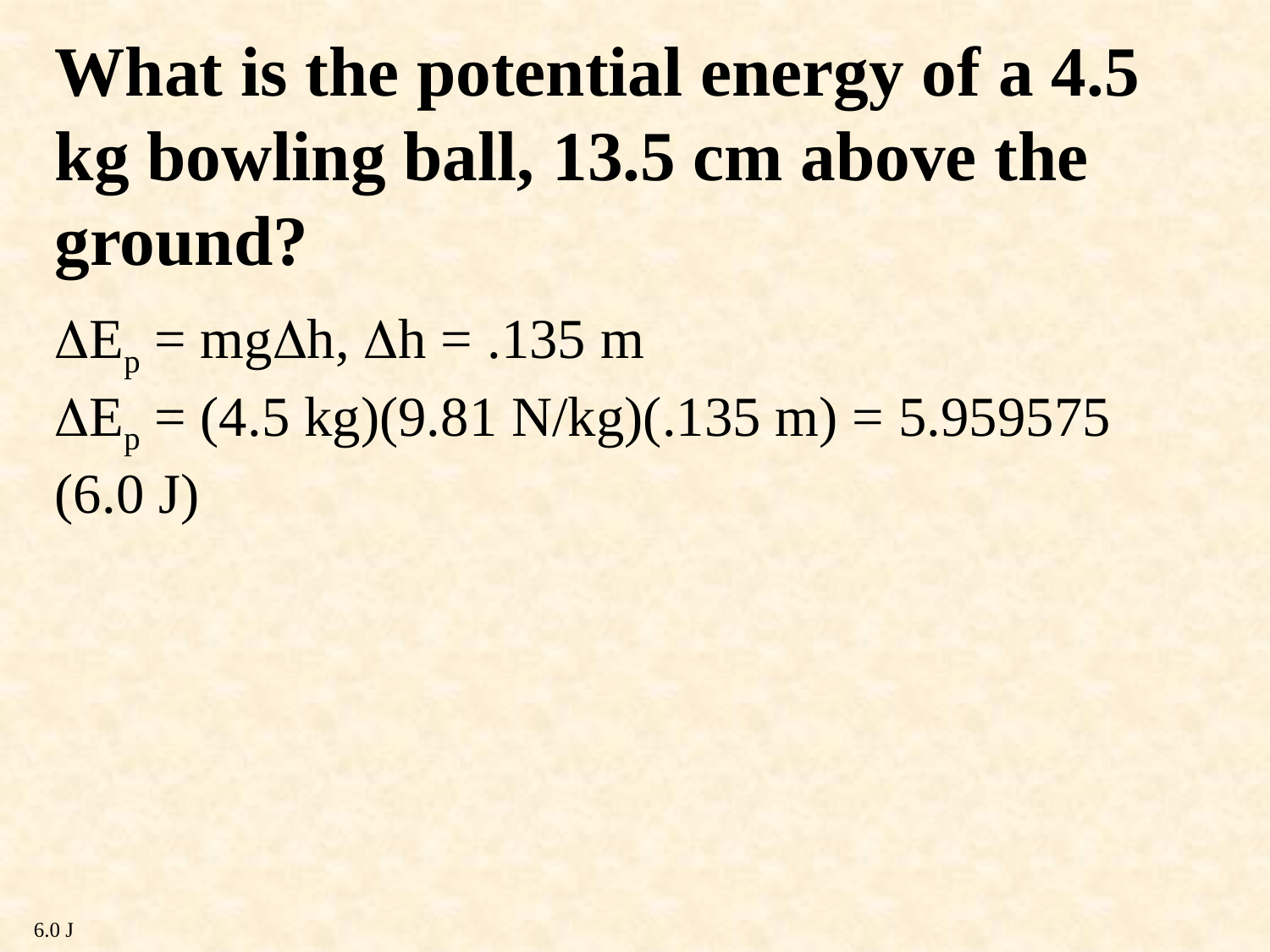

What is the potential energy of a 4.5 kg bowling ball, 13.5 cm above the ground?
ΔEp = mgΔh, Δh = .135 m
ΔEp = (4.5 kg)(9.81 N/kg)(.135 m) = 5.959575
(6.0 J)
6.0 J